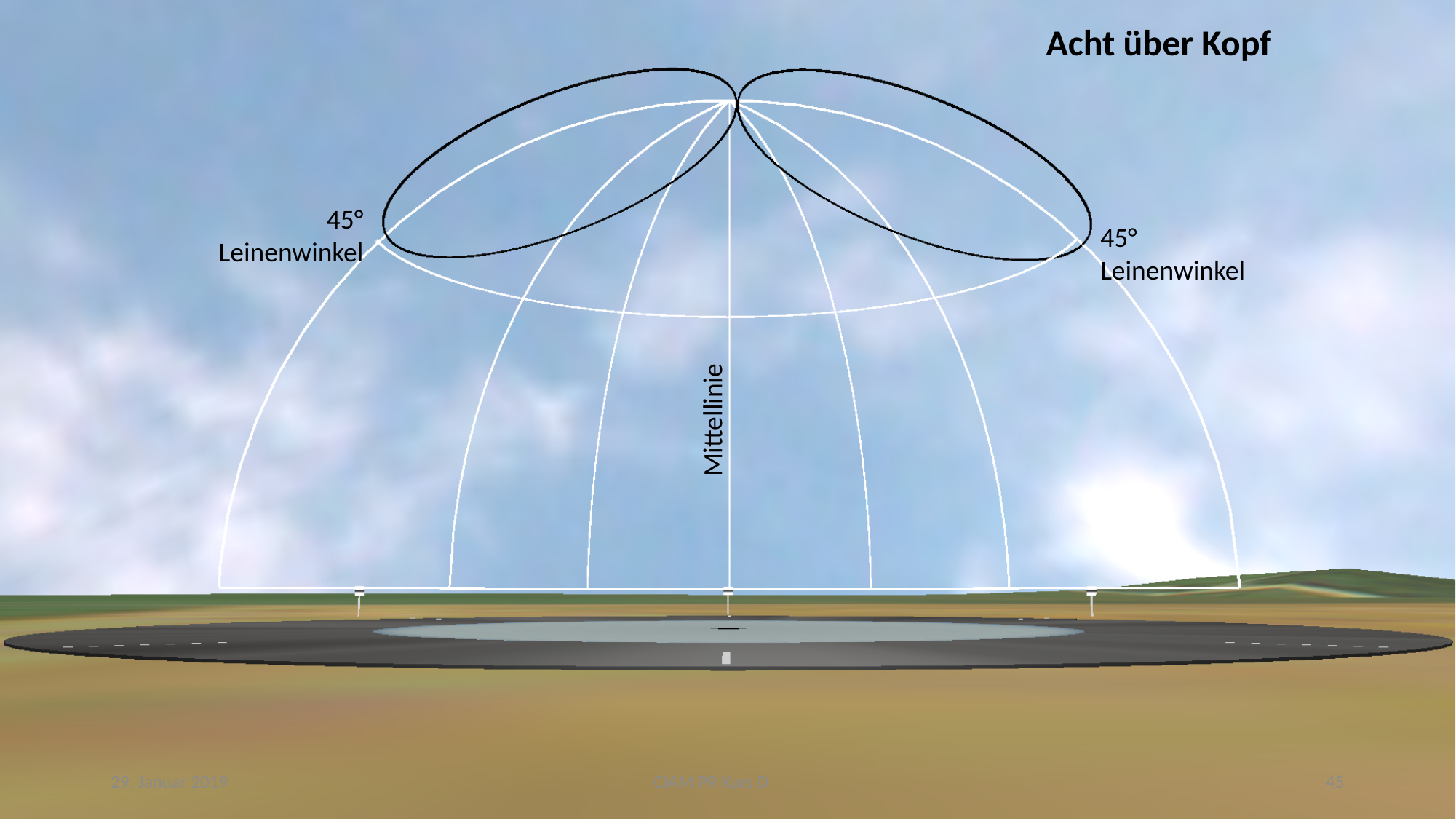

Acht über Kopf
45° Leinenwinkel
45° Leinenwinkel
Mittellinie
29. Januar 2019
CIAM PR Kurs D
45